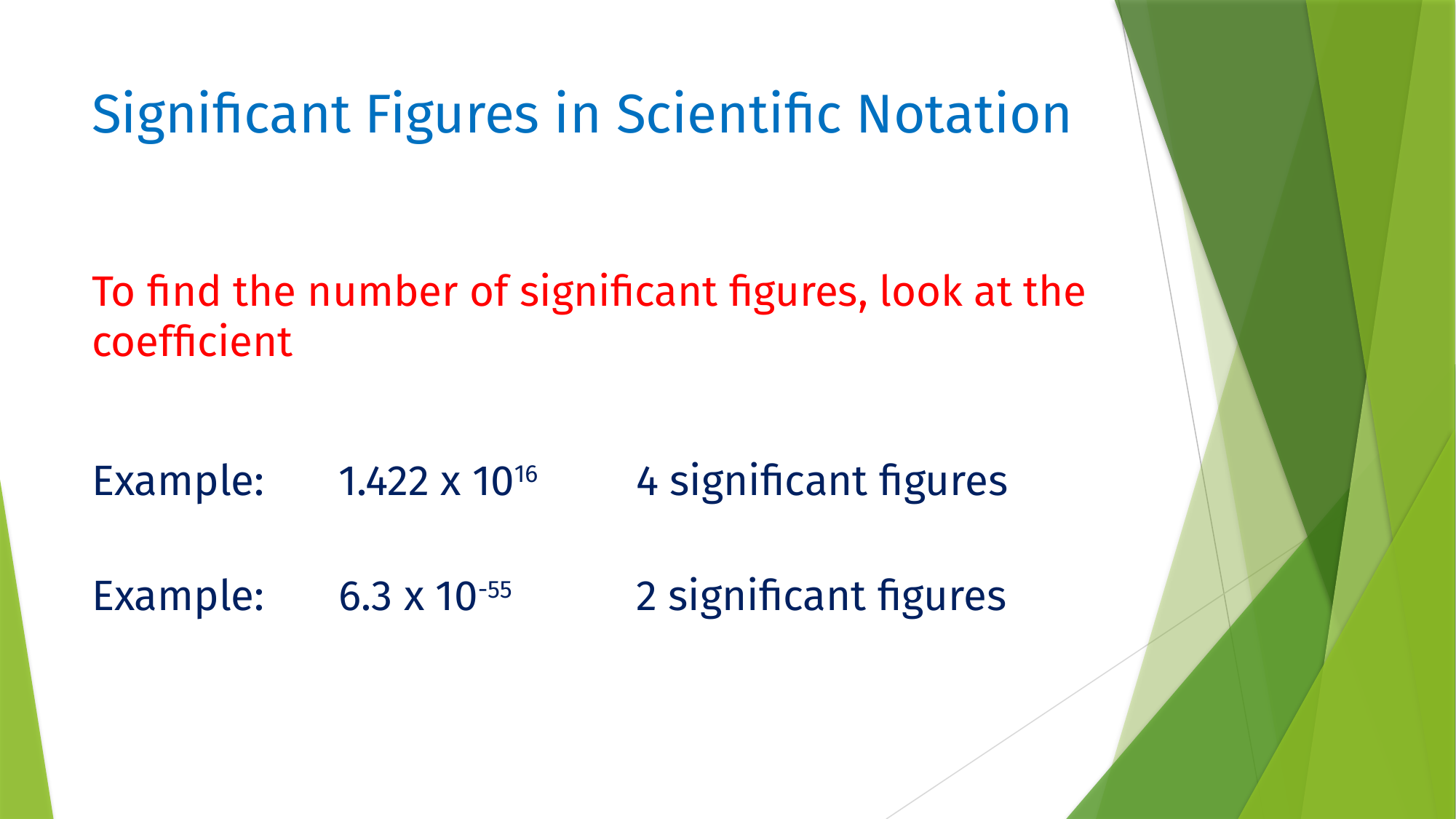

# Significant Figures in Scientific Notation
To find the number of significant figures, look at the coefficient

Example:

1.422 x 1016

4 significant figures

Example:

6.3 x 10-55

2 significant figures